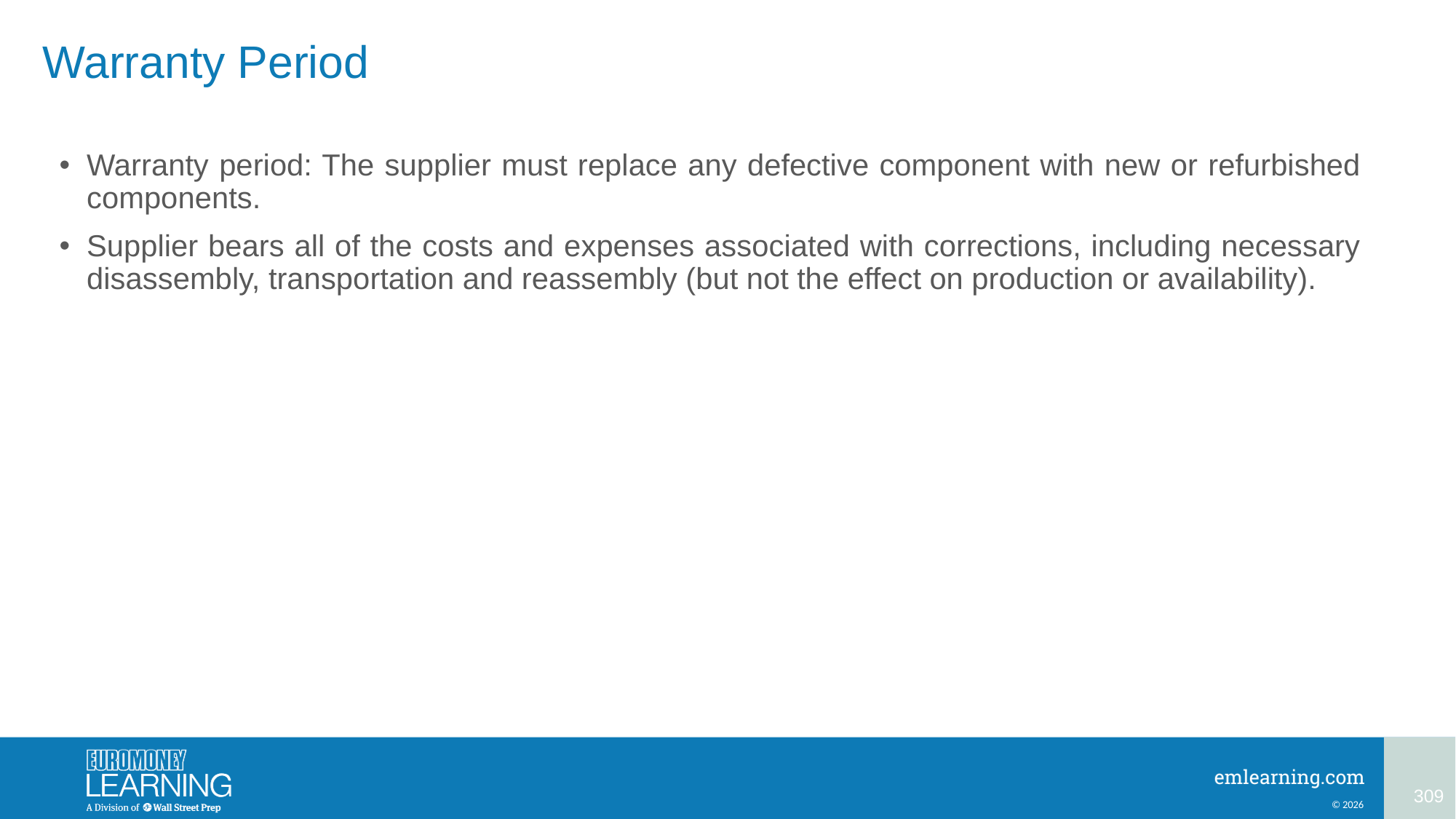

# Warranty Period
Warranty period: The supplier must replace any defective component with new or refurbished components.
Supplier bears all of the costs and expenses associated with corrections, including necessary disassembly, transportation and reassembly (but not the effect on production or availability).
309